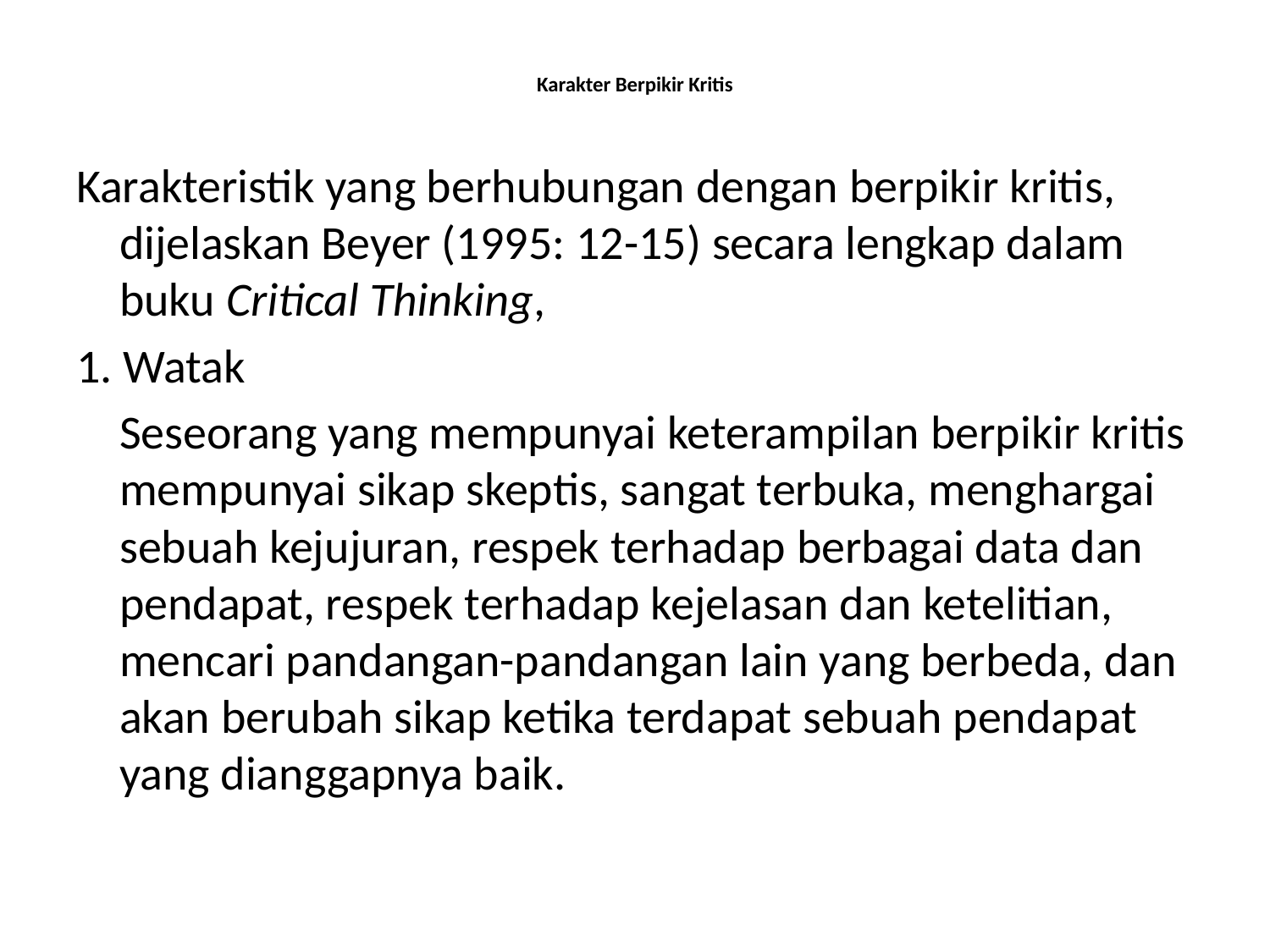

# Karakter Berpikir Kritis
Karakteristik yang berhubungan dengan berpikir kritis, dijelaskan Beyer (1995: 12-15) secara lengkap dalam buku Critical Thinking,
1. Watak
    Seseorang yang mempunyai keterampilan berpikir kritis mempunyai sikap skeptis, sangat terbuka, menghargai sebuah kejujuran, respek terhadap berbagai data dan pendapat, respek terhadap kejelasan dan ketelitian, mencari pandangan-pandangan lain yang berbeda, dan akan berubah sikap ketika terdapat sebuah pendapat yang dianggapnya baik.